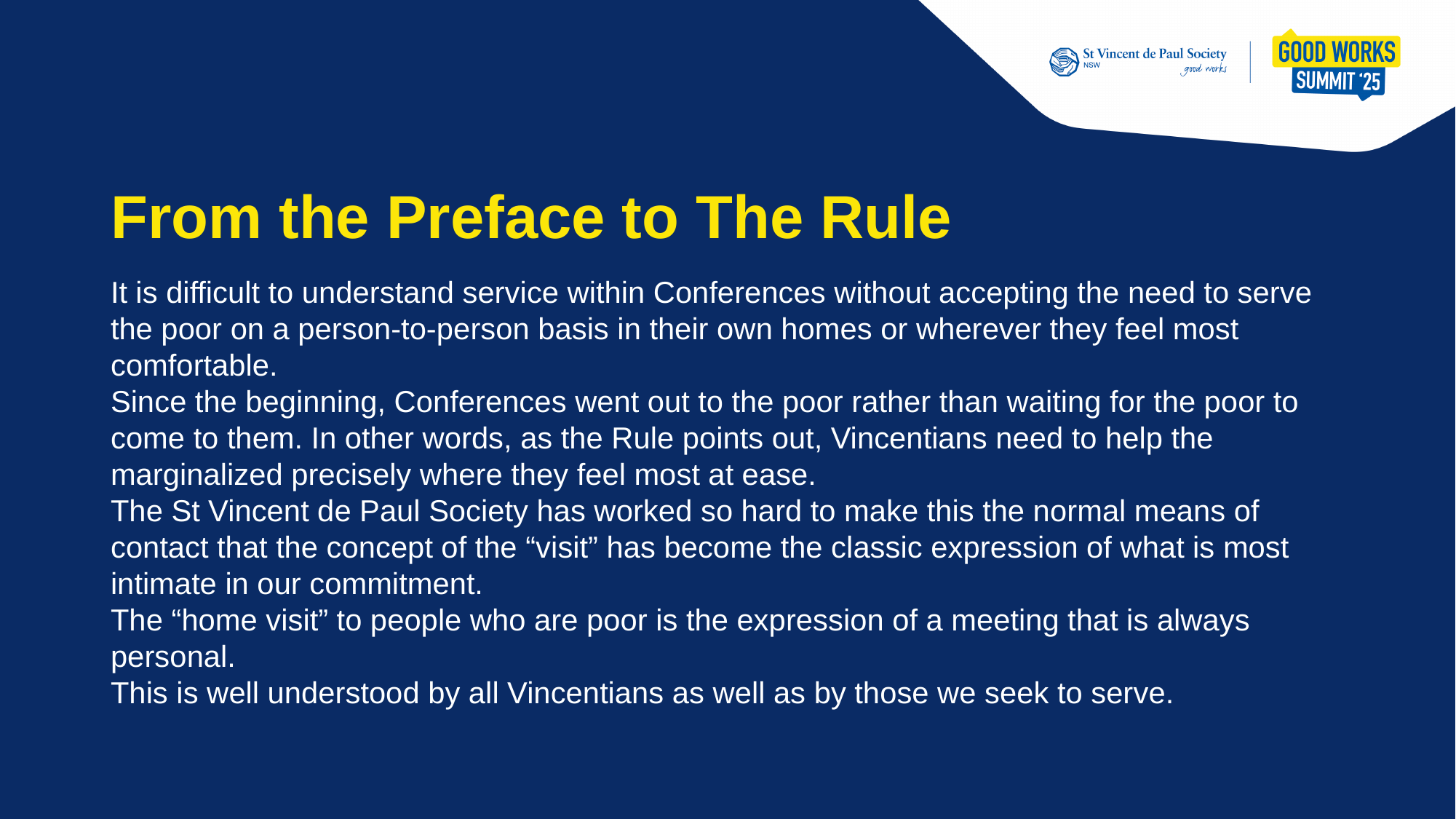

# From the Preface to The Rule
It is difficult to understand service within Conferences without accepting the need to serve the poor on a person-to-person basis in their own homes or wherever they feel most comfortable.
Since the beginning, Conferences went out to the poor rather than waiting for the poor to come to them. In other words, as the Rule points out, Vincentians need to help the marginalized precisely where they feel most at ease.
The St Vincent de Paul Society has worked so hard to make this the normal means of contact that the concept of the “visit” has become the classic expression of what is most intimate in our commitment.
The “home visit” to people who are poor is the expression of a meeting that is always personal.
This is well understood by all Vincentians as well as by those we seek to serve.